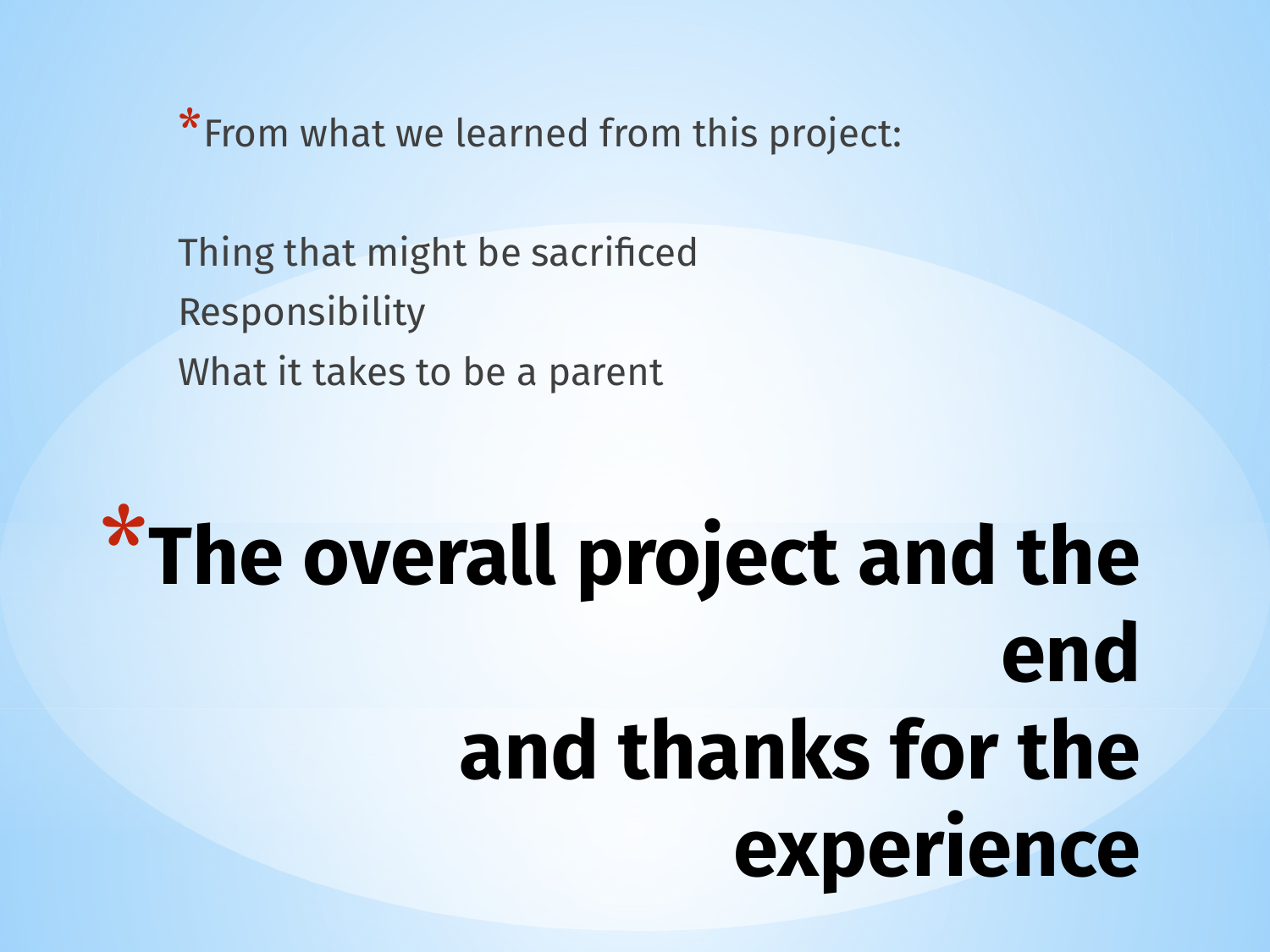

From what we learned from this project:

Thing that might be sacrificed
Responsibility
What it takes to be a parent

# The overall project and the end and thanks for the experience